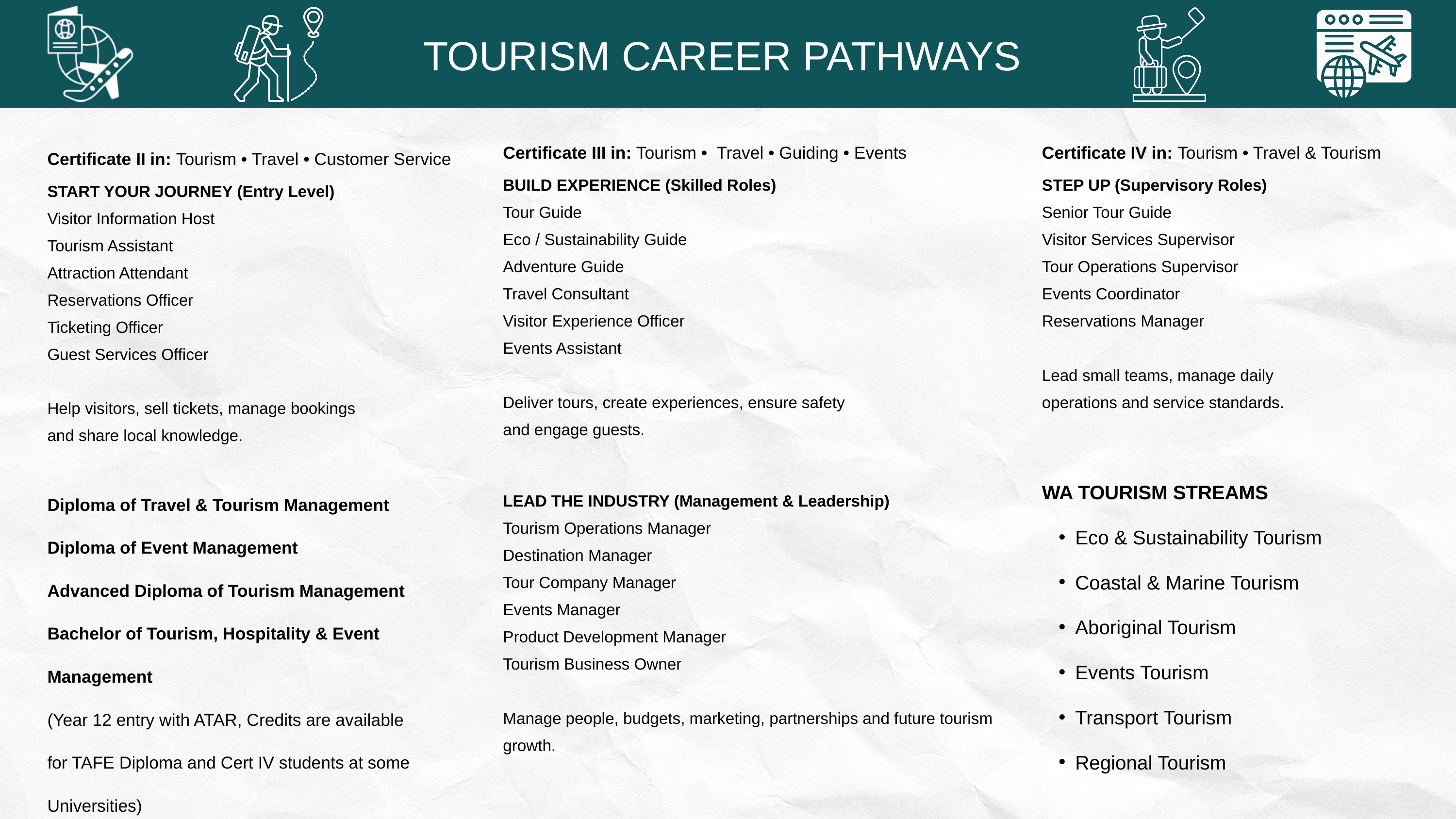

TOURISM CAREER PATHWAYS
Certificate III in: Tourism •  Travel • Guiding • Events
BUILD EXPERIENCE (Skilled Roles)
Tour Guide
Eco / Sustainability Guide
Adventure Guide
Travel Consultant
Visitor Experience Officer
Events Assistant

Deliver tours, create experiences, ensure safety and engage guests.

Certificate IV in: Tourism • Travel & Tourism
STEP UP (Supervisory Roles)
Senior Tour Guide
Visitor Services Supervisor
Tour Operations Supervisor
Events Coordinator
Reservations Manager

Lead small teams, manage daily operations and service standards.

Certificate II in: Tourism • Travel • Customer Service
START YOUR JOURNEY (Entry Level)
Visitor Information Host
Tourism Assistant
Attraction Attendant
Reservations Officer
Ticketing Officer
Guest Services Officer

Help visitors, sell tickets, manage bookings and share local knowledge.
WA TOURISM STREAMS
Eco & Sustainability Tourism
Coastal & Marine Tourism
Aboriginal Tourism
Events Tourism
Transport Tourism
Regional Tourism
Diploma of Travel & Tourism Management
Diploma of Event Management
Advanced Diploma of Tourism Management
Bachelor of Tourism, Hospitality & Event Management
(Year 12 entry with ATAR, Credits are available
for TAFE Diploma and Cert IV students at some Universities)
LEAD THE INDUSTRY (Management & Leadership)
Tourism Operations Manager
Destination Manager
Tour Company Manager
Events Manager
Product Development Manager
Tourism Business Owner

Manage people, budgets, marketing, partnerships and future tourism growth.